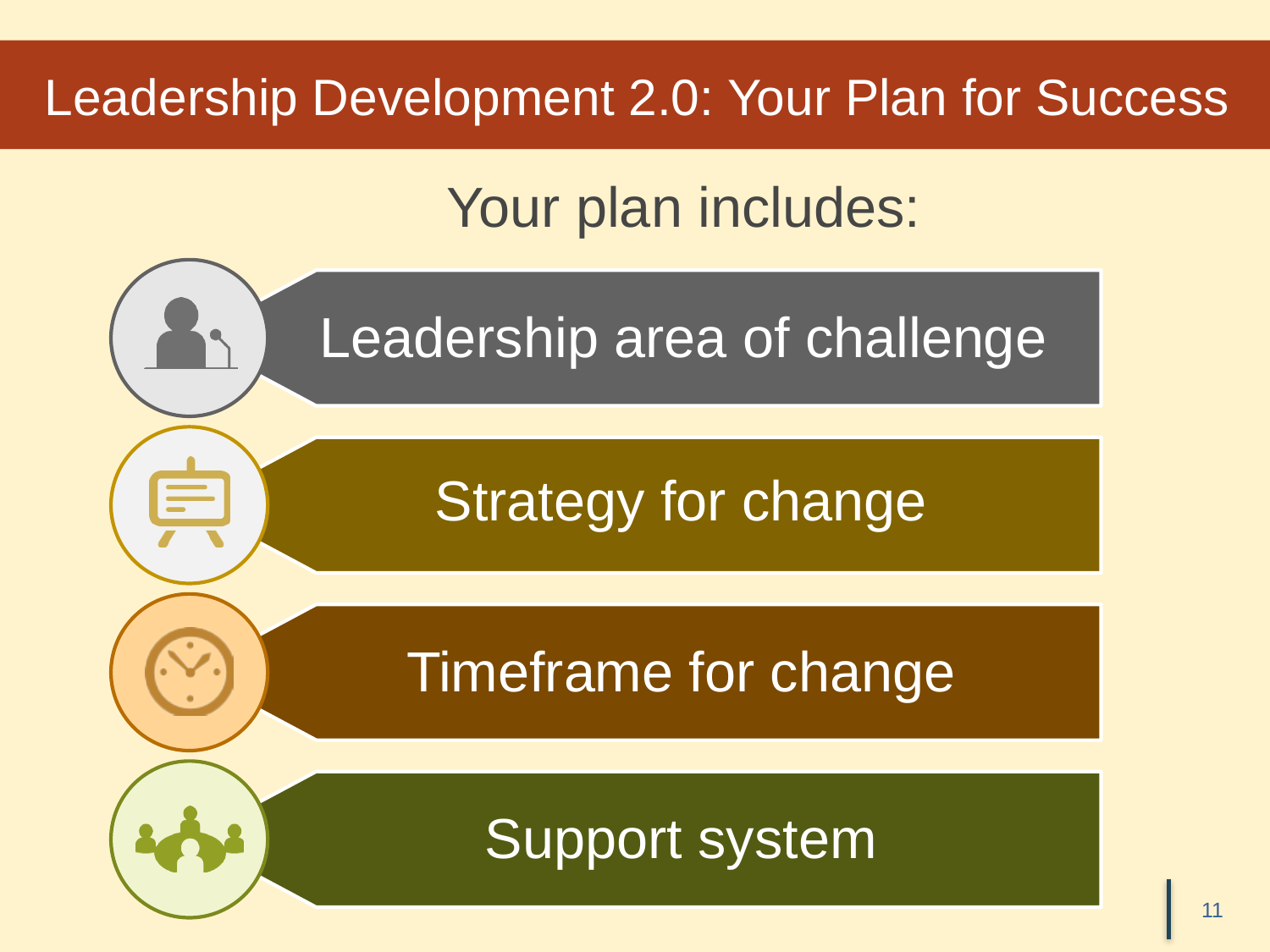

# Leadership Development 2.0: Your Plan for Success
Your plan includes:
Leadership area of challenge
Strategy for change
Timeframe for change
Support system
11